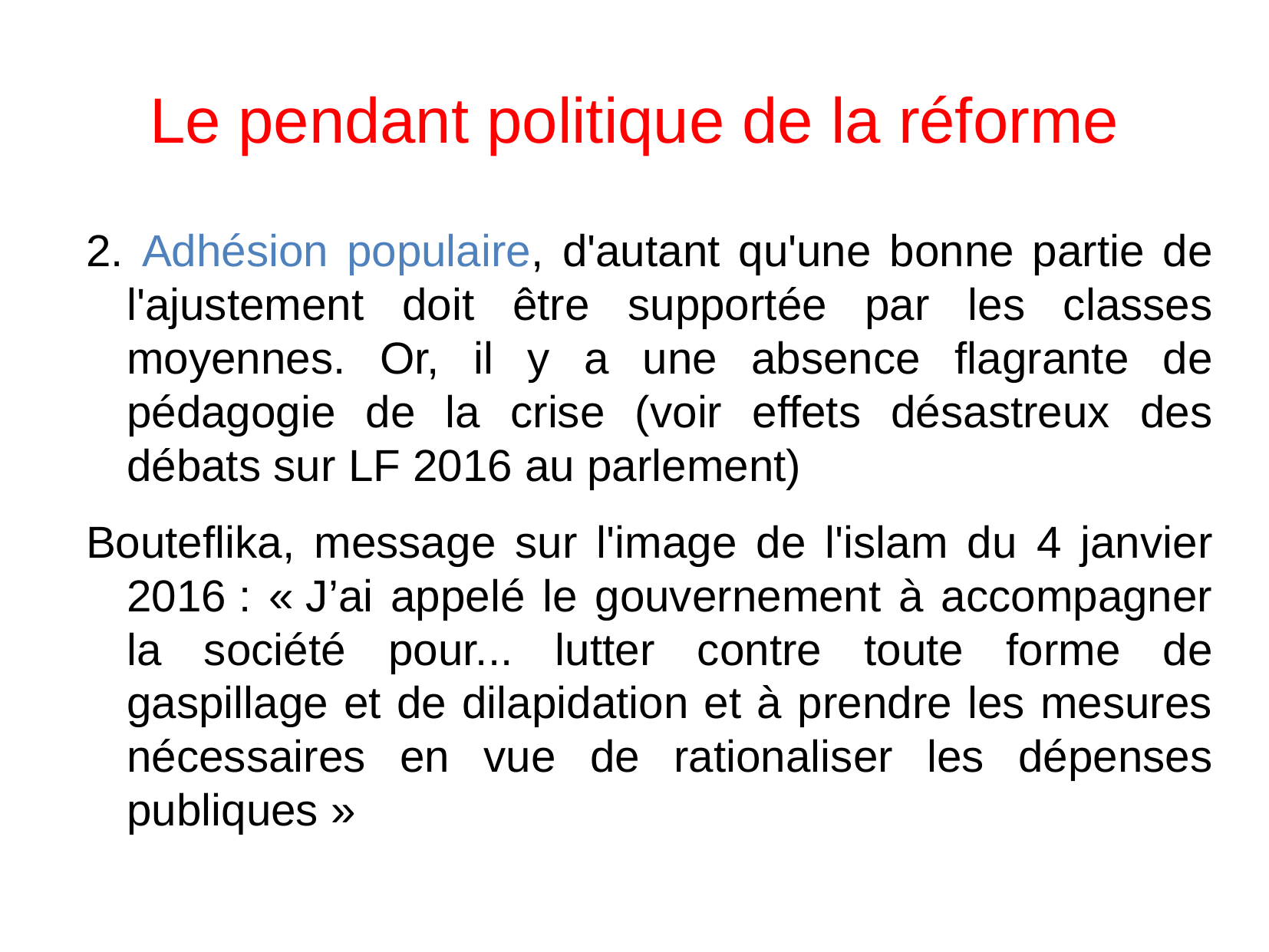

Le pendant politique de la réforme
2. Adhésion populaire, d'autant qu'une bonne partie de l'ajustement doit être supportée par les classes moyennes. Or, il y a une absence flagrante de pédagogie de la crise (voir effets désastreux des débats sur LF 2016 au parlement)
Bouteflika, message sur l'image de l'islam du 4 janvier 2016 : « J’ai appelé le gouvernement à accompagner la société pour... lutter contre toute forme de gaspillage et de dilapidation et à prendre les mesures nécessaires en vue de rationaliser les dépenses publiques »